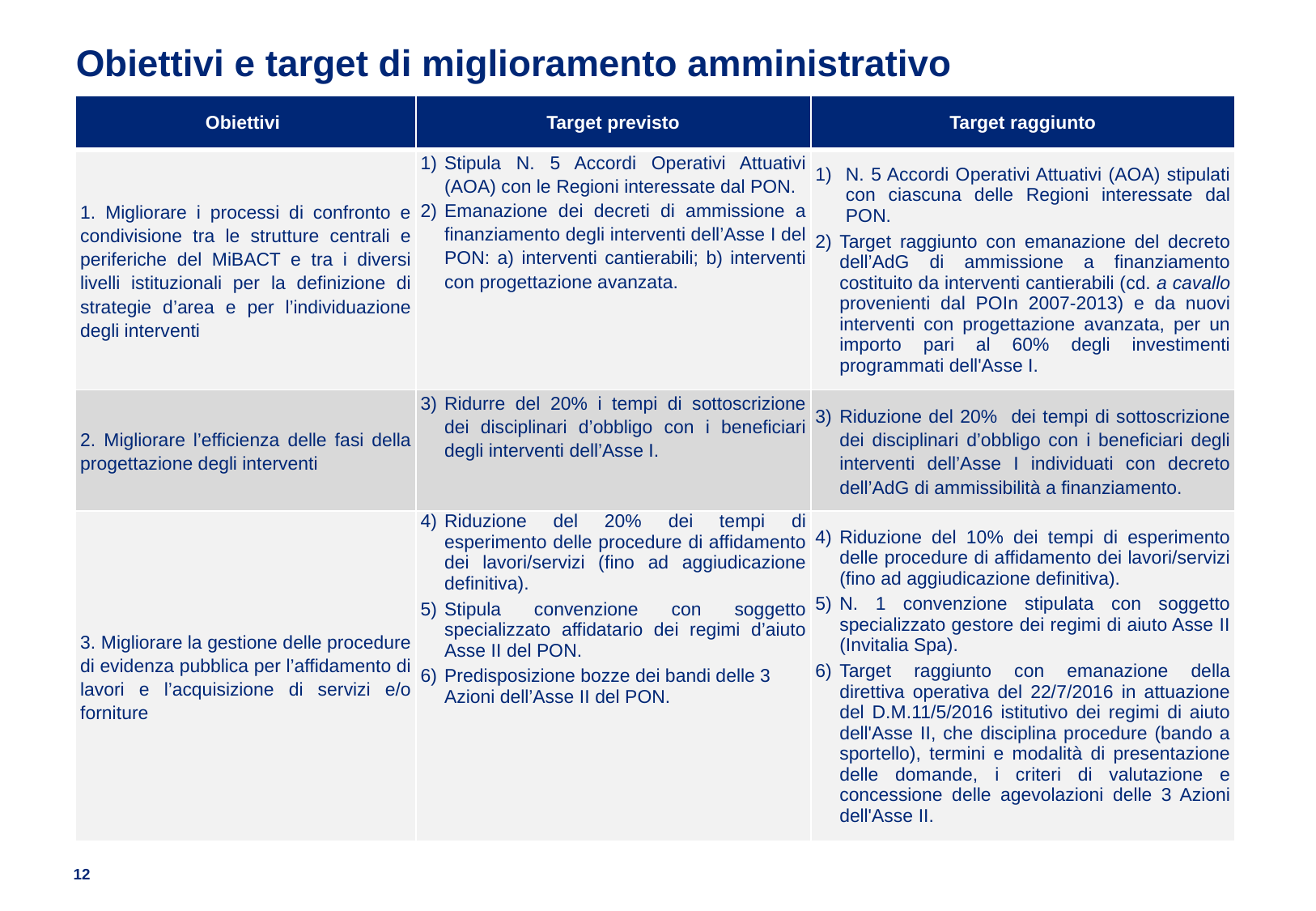

Obiettivi e target di miglioramento amministrativo
| Obiettivi | Target previsto | Target raggiunto |
| --- | --- | --- |
| 1. Migliorare i processi di confronto e condivisione tra le strutture centrali e periferiche del MiBACT e tra i diversi livelli istituzionali per la definizione di strategie d’area e per l’individuazione degli interventi | Stipula N. 5 Accordi Operativi Attuativi (AOA) con le Regioni interessate dal PON. Emanazione dei decreti di ammissione a finanziamento degli interventi dell’Asse I del PON: a) interventi cantierabili; b) interventi con progettazione avanzata. | N. 5 Accordi Operativi Attuativi (AOA) stipulati con ciascuna delle Regioni interessate dal PON. Target raggiunto con emanazione del decreto dell’AdG di ammissione a finanziamento costituito da interventi cantierabili (cd. a cavallo provenienti dal POIn 2007-2013) e da nuovi interventi con progettazione avanzata, per un importo pari al 60% degli investimenti programmati dell'Asse I. |
| 2. Migliorare l’efficienza delle fasi della progettazione degli interventi | Ridurre del 20% i tempi di sottoscrizione dei disciplinari d’obbligo con i beneficiari degli interventi dell’Asse I. | Riduzione del 20% dei tempi di sottoscrizione dei disciplinari d’obbligo con i beneficiari degli interventi dell’Asse I individuati con decreto dell’AdG di ammissibilità a finanziamento. |
| 3. Migliorare la gestione delle procedure di evidenza pubblica per l’affidamento di lavori e l’acquisizione di servizi e/o forniture | Riduzione del 20% dei tempi di esperimento delle procedure di affidamento dei lavori/servizi (fino ad aggiudicazione definitiva). Stipula convenzione con soggetto specializzato affidatario dei regimi d’aiuto Asse II del PON. Predisposizione bozze dei bandi delle 3 Azioni dell’Asse II del PON. | Riduzione del 10% dei tempi di esperimento delle procedure di affidamento dei lavori/servizi (fino ad aggiudicazione definitiva). N. 1 convenzione stipulata con soggetto specializzato gestore dei regimi di aiuto Asse II (Invitalia Spa). Target raggiunto con emanazione della direttiva operativa del 22/7/2016 in attuazione del D.M.11/5/2016 istitutivo dei regimi di aiuto dell'Asse II, che disciplina procedure (bando a sportello), termini e modalità di presentazione delle domande, i criteri di valutazione e concessione delle agevolazioni delle 3 Azioni dell'Asse II. |
12